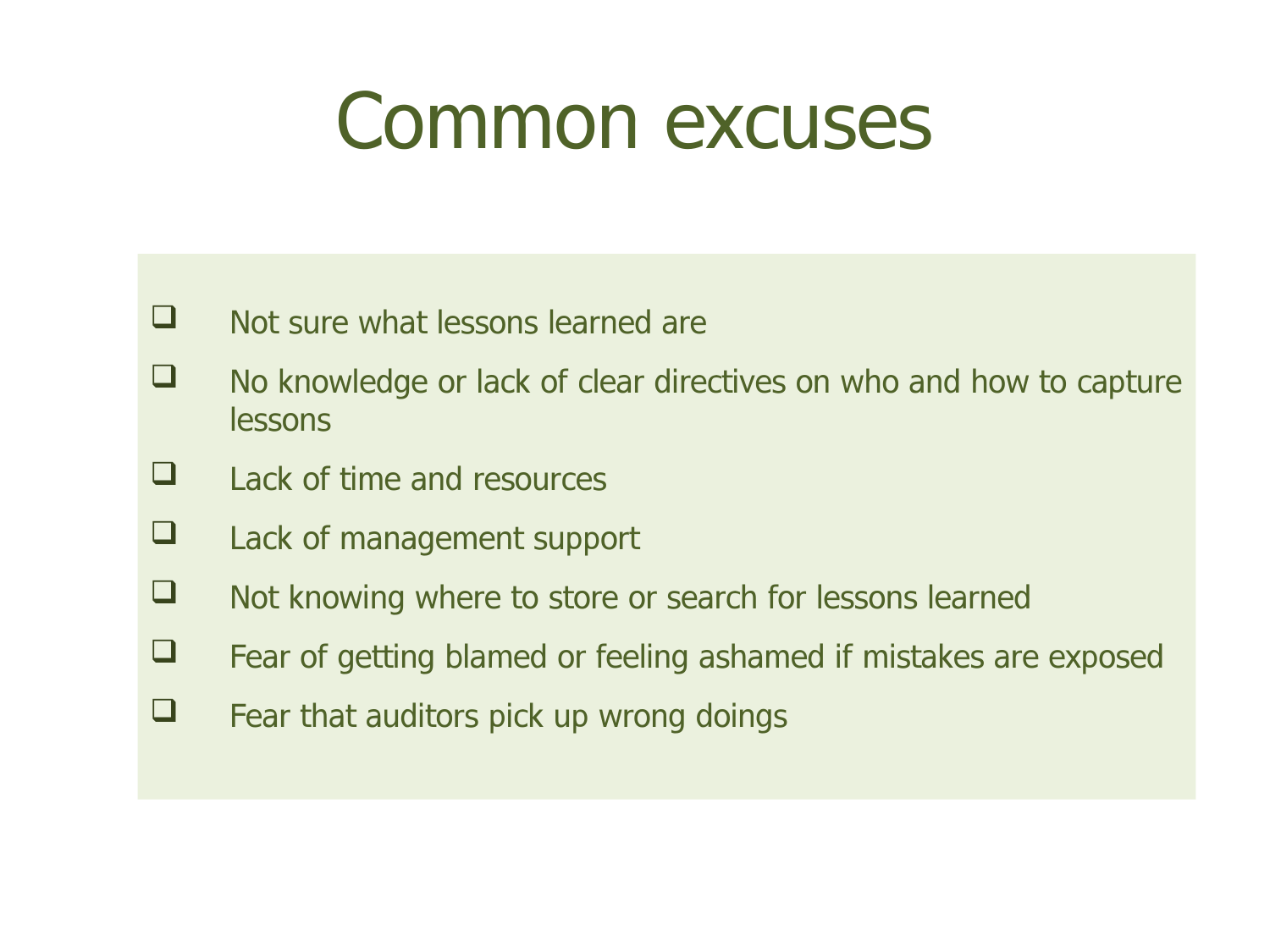

# Common excuses

Not sure what lessons learned are
No knowledge or lack of clear directives on who and how to capture lessons
Lack of time and resources
Lack of management support
Not knowing where to store or search for lessons learned
Fear of getting blamed or feeling ashamed if mistakes are exposed
Fear that auditors pick up wrong doings